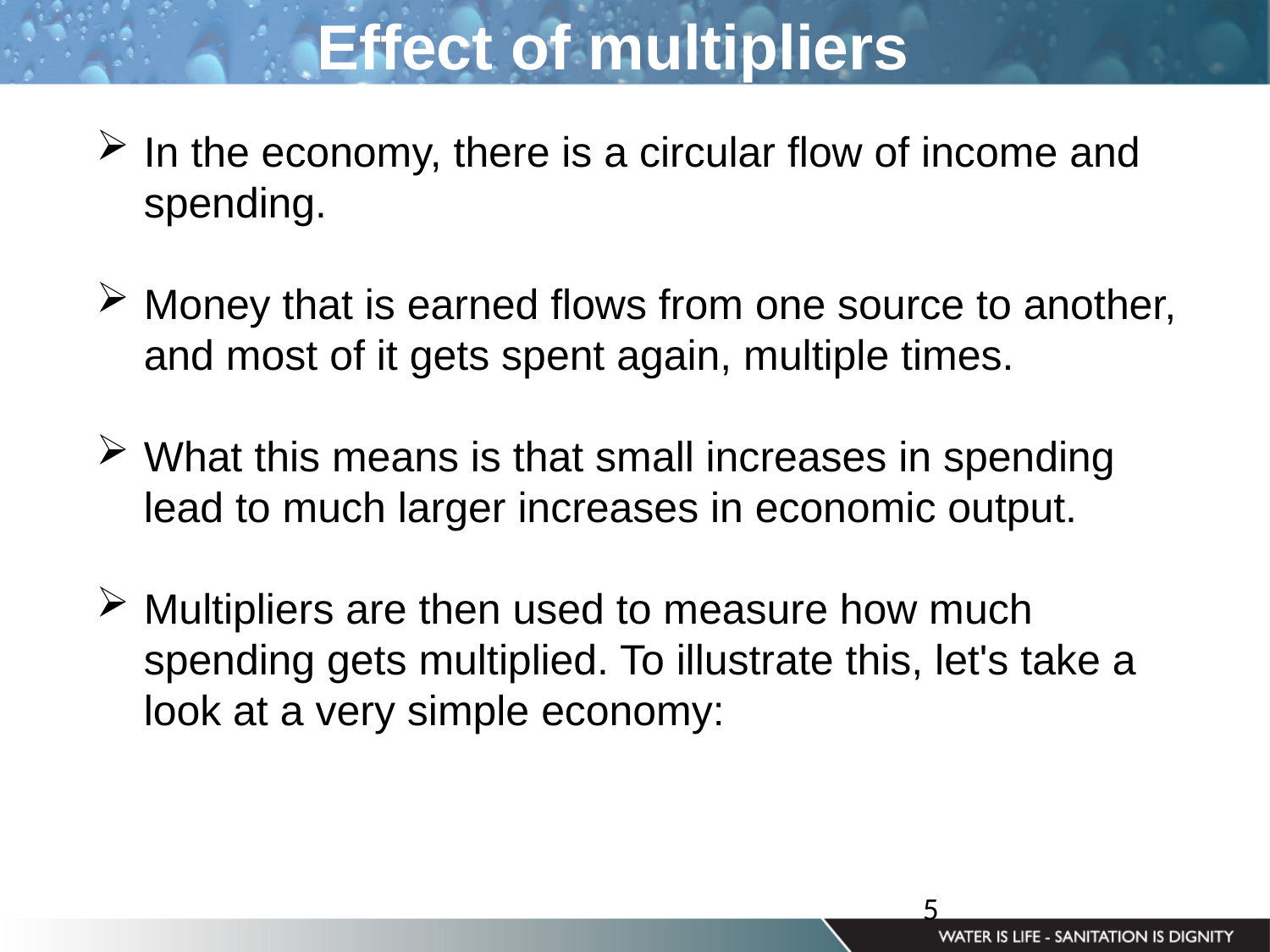

Effect of multipliers
In the economy, there is a circular flow of income and spending.

Money that is earned flows from one source to another, and most of it gets spent again, multiple times.

What this means is that small increases in spending lead to much larger increases in economic output.

Multipliers are then used to measure how much spending gets multiplied. To illustrate this, let's take a look at a very simple economy:

5